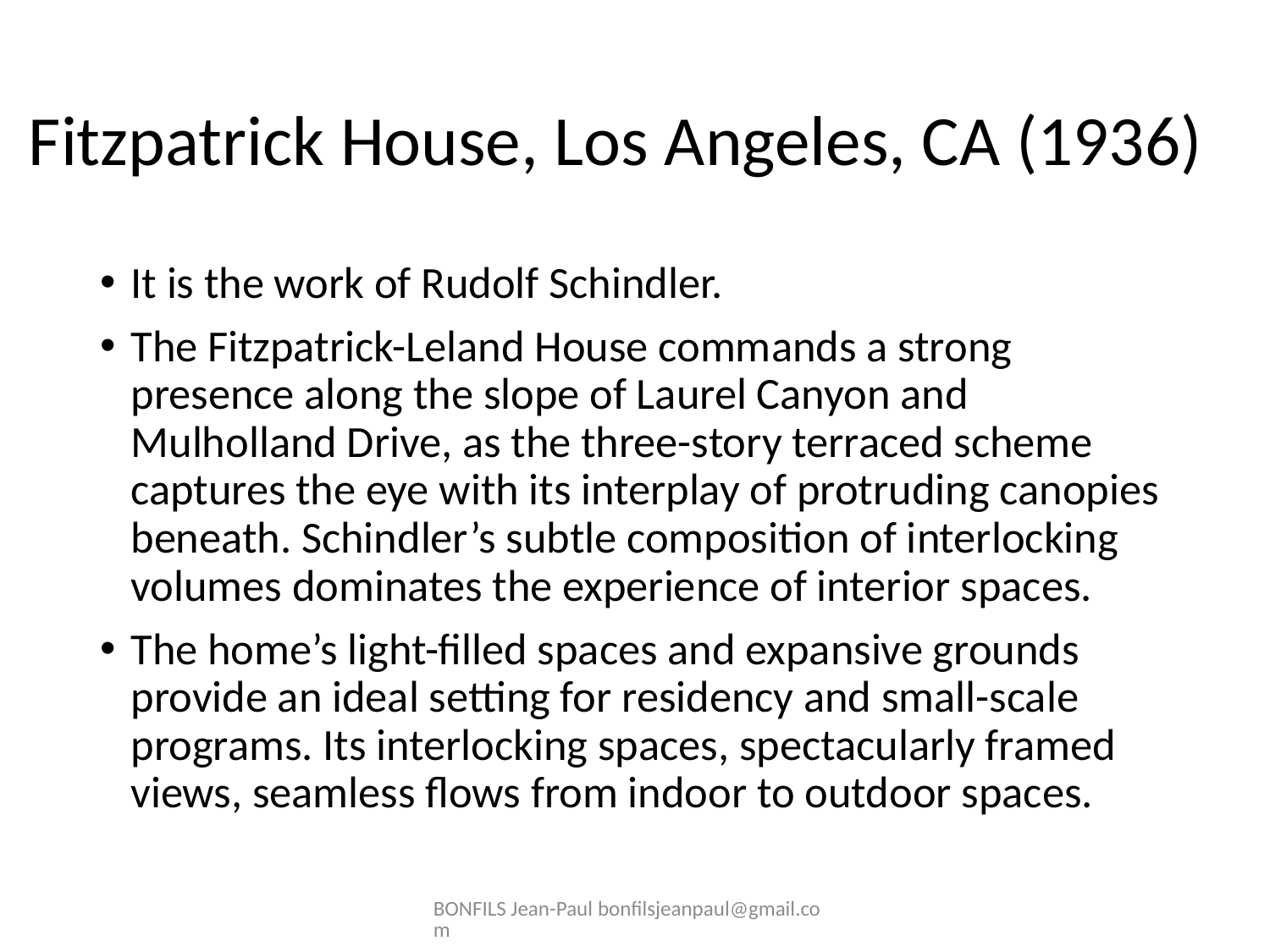

# Fitzpatrick House, Los Angeles, CA (1936)
It is the work of Rudolf Schindler.
The Fitzpatrick-Leland House commands a strong presence along the slope of Laurel Canyon and Mulholland Drive, as the three-story terraced scheme captures the eye with its interplay of protruding canopies beneath. Schindler’s subtle composition of interlocking volumes dominates the experience of interior spaces.
The home’s light-filled spaces and expansive grounds provide an ideal setting for residency and small-scale programs. Its interlocking spaces, spectacularly framed views, seamless flows from indoor to outdoor spaces.
BONFILS Jean-Paul bonfilsjeanpaul@gmail.com